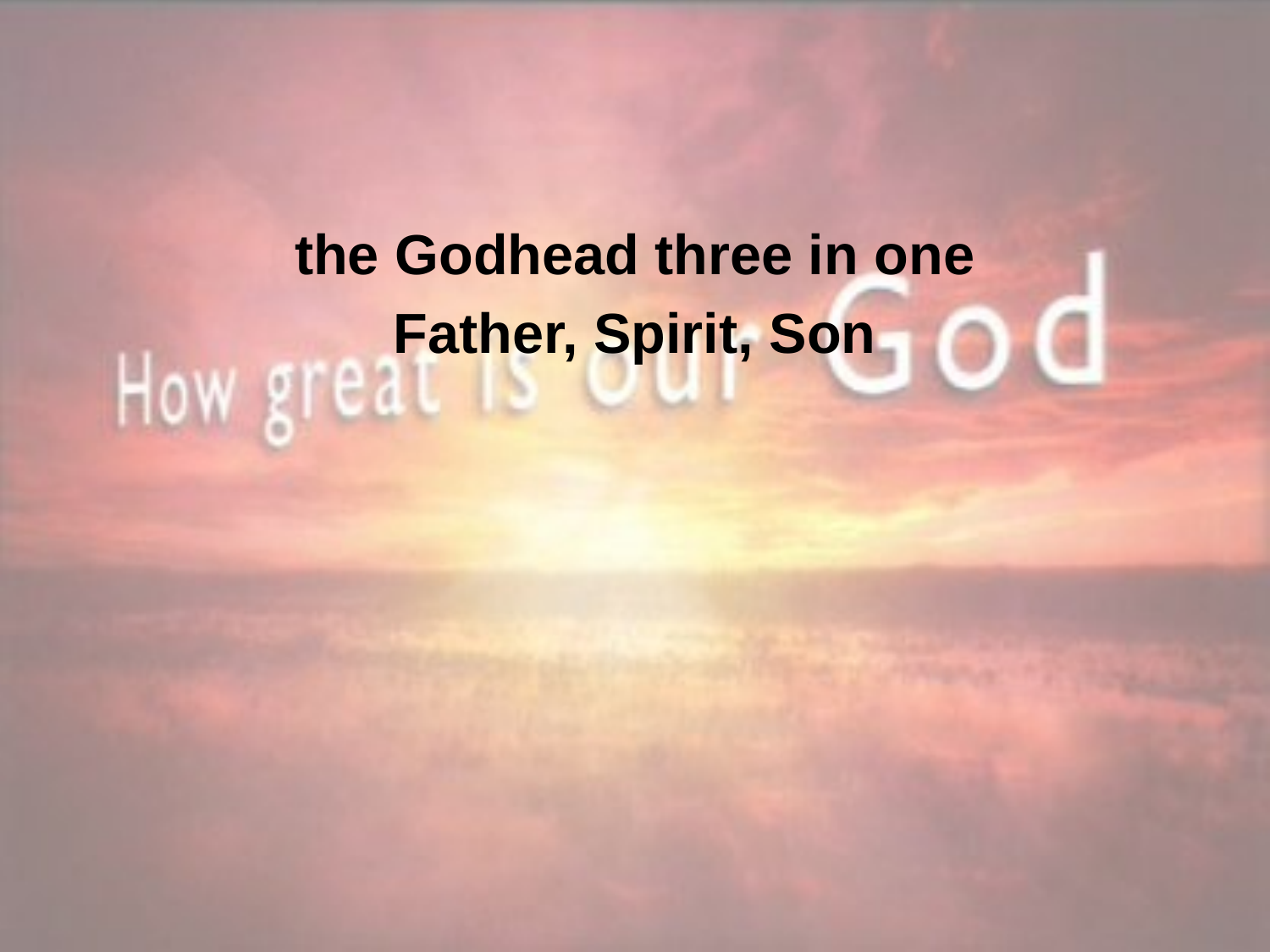

the Godhead three in one
Father, Spirit, Son